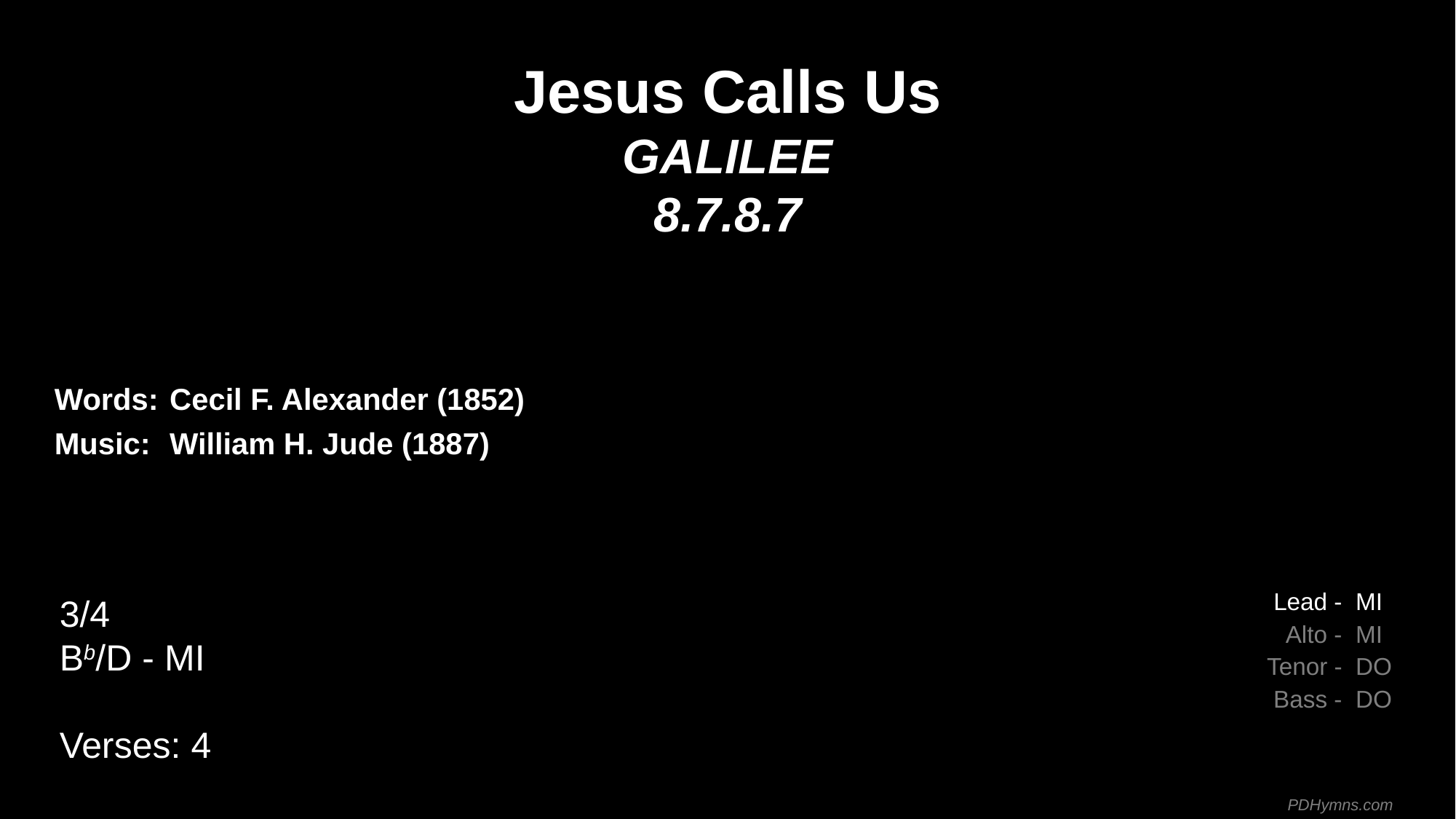

Jesus Calls Us
GALILEE
8.7.8.7

| Words: | Cecil F. Alexander (1852) |
| --- | --- |
| Music: | William H. Jude (1887) |
|  |  |
|  |  |
3/4
Bb/D - MI

Verses: 4
| Lead - | MI |
| --- | --- |
| Alto - | MI |
| Tenor - | DO |
| Bass - | DO |
PDHymns.com